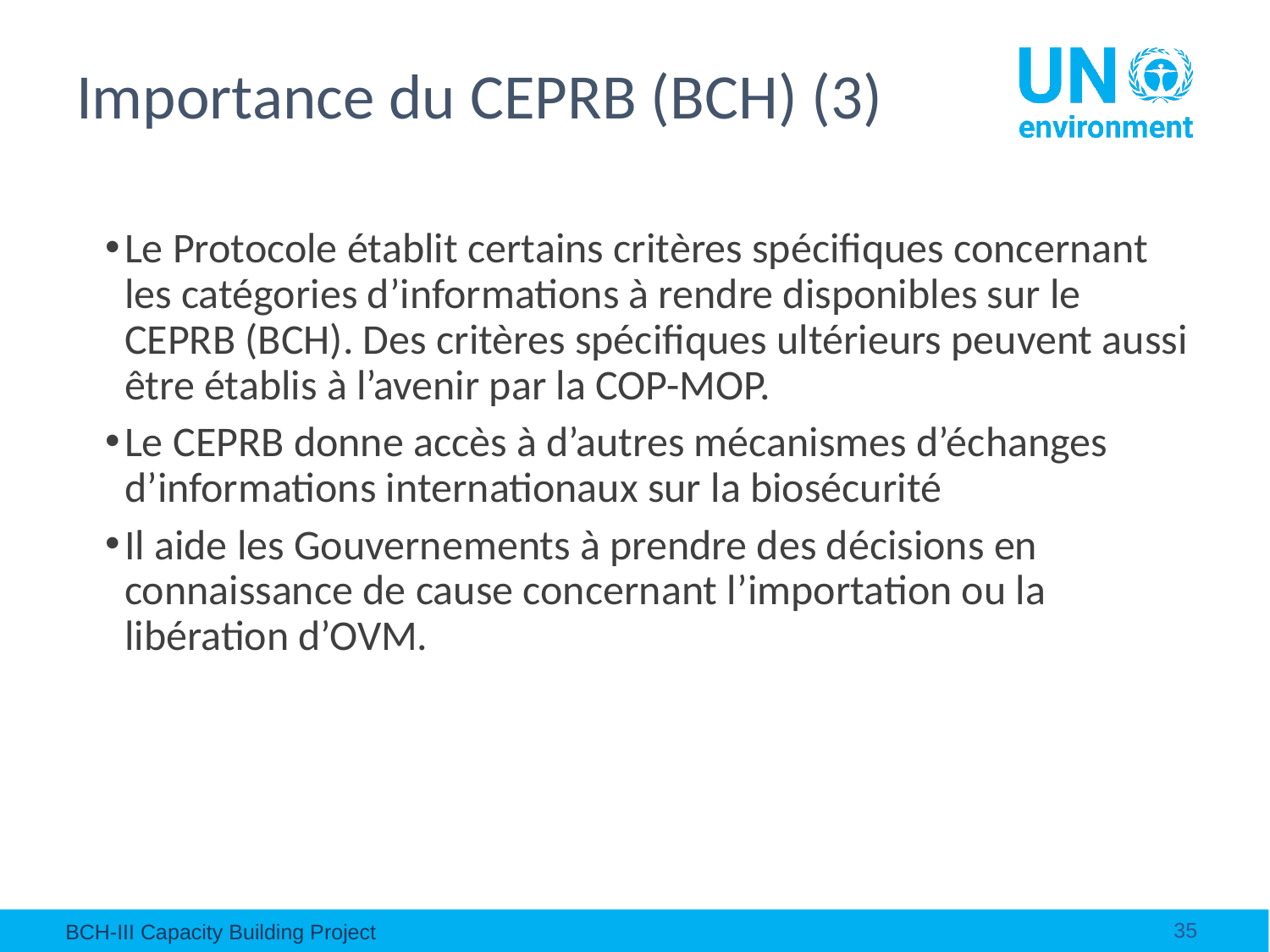

# Importance du CEPRB (BCH) (3)
Le Protocole établit certains critères spécifiques concernant les catégories d’informations à rendre disponibles sur le CEPRB (BCH). Des critères spécifiques ultérieurs peuvent aussi être établis à l’avenir par la COP-MOP.
Le CEPRB donne accès à d’autres mécanismes d’échanges d’informations internationaux sur la biosécurité
Il aide les Gouvernements à prendre des décisions en connaissance de cause concernant l’importation ou la libération d’OVM.